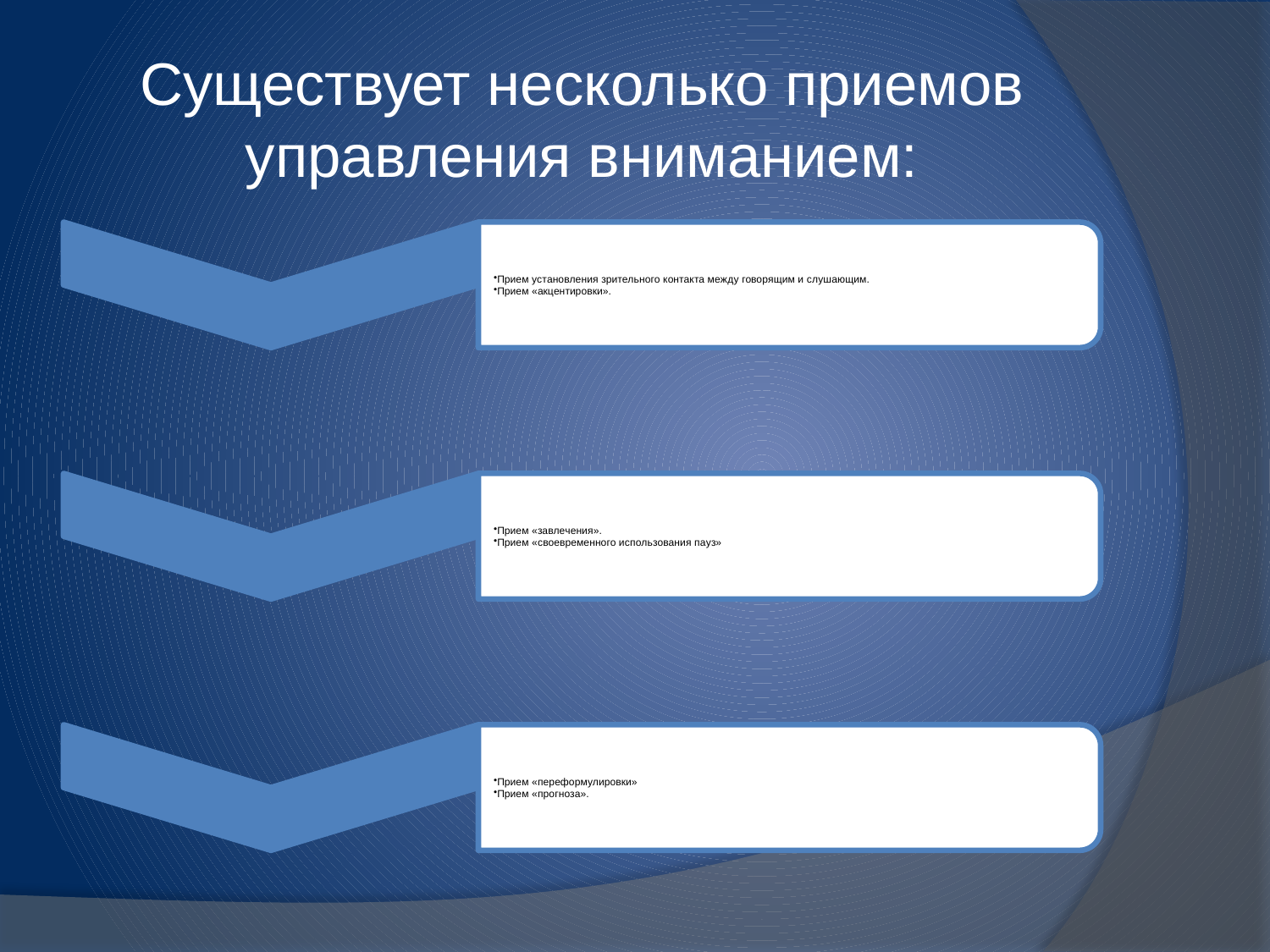

# Существует несколько приемов управления вниманием:
Прием установления зрительного контакта между говорящим и слушающим.
Прием «акцентировки».
Прием «прогноза».
Прием «переформулировки»
Прием «своевременного использования пауз»
Прием «завлечения».